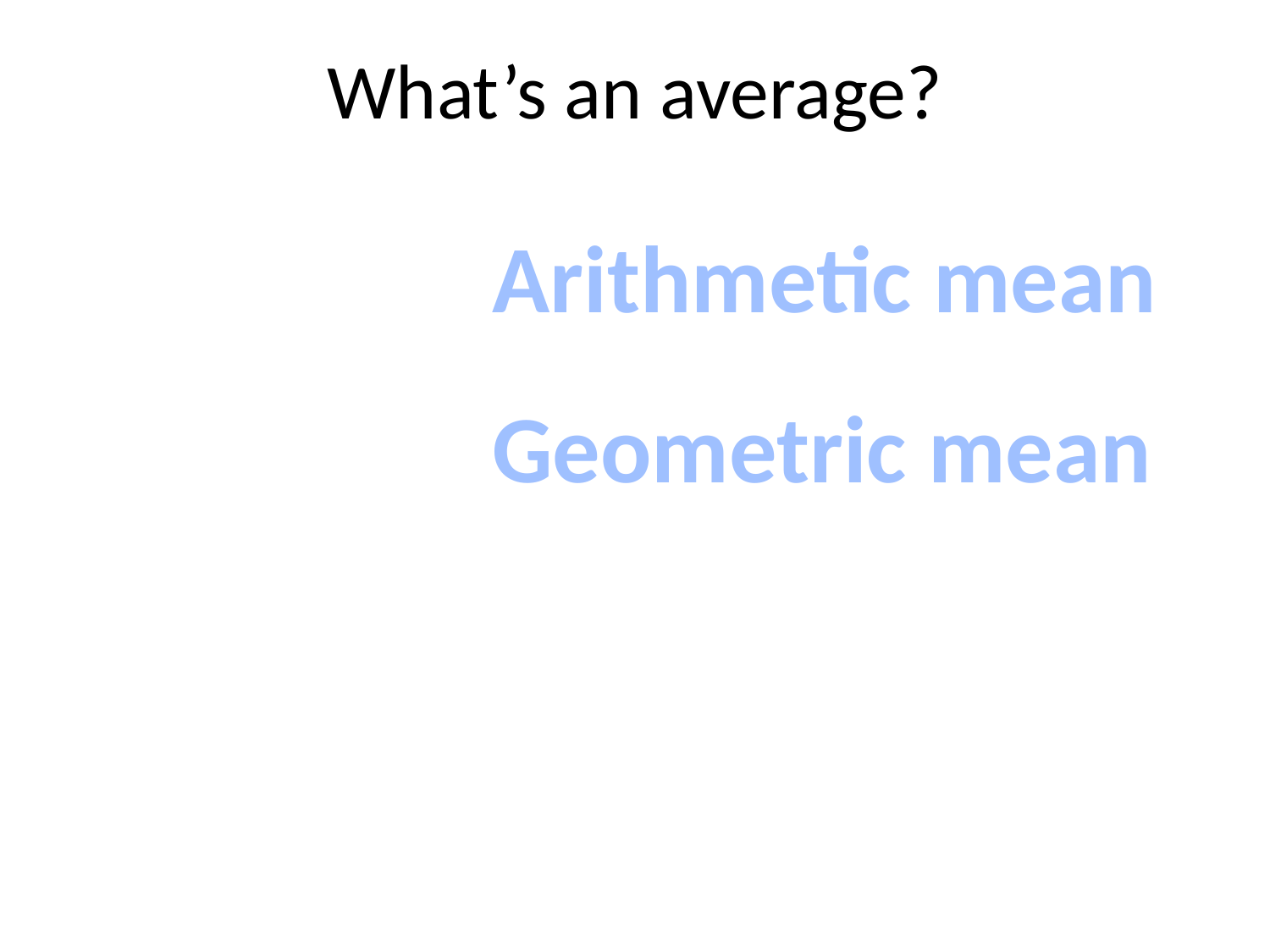

# What’s an average?
Arithmetic mean
Geometric mean